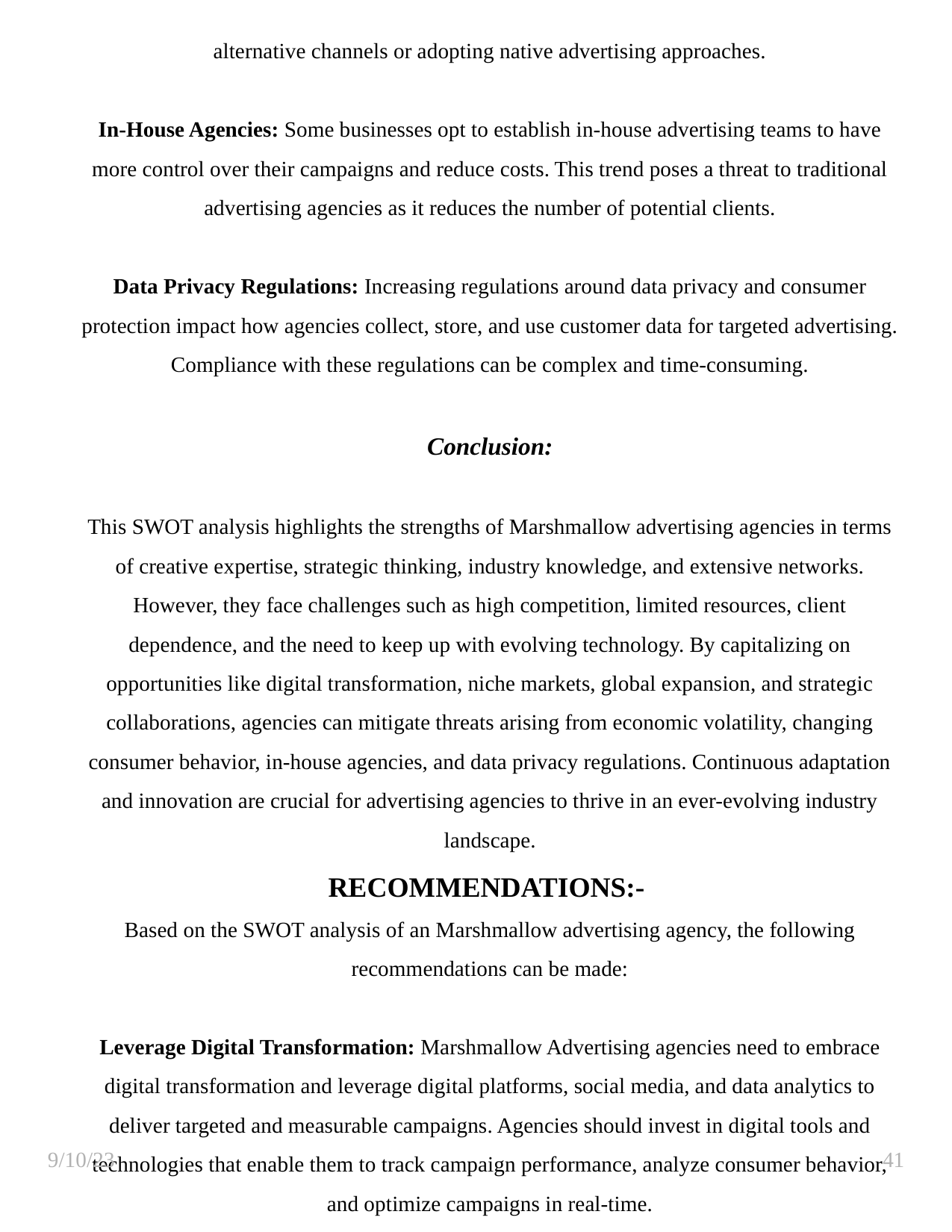

alternative channels or adopting native advertising approaches.

In-House Agencies: Some businesses opt to establish in-house advertising teams to have more control over their campaigns and reduce costs. This trend poses a threat to traditional advertising agencies as it reduces the number of potential clients.

Data Privacy Regulations: Increasing regulations around data privacy and consumer protection impact how agencies collect, store, and use customer data for targeted advertising. Compliance with these regulations can be complex and time-consuming.

Conclusion:

This SWOT analysis highlights the strengths of Marshmallow advertising agencies in terms of creative expertise, strategic thinking, industry knowledge, and extensive networks. However, they face challenges such as high competition, limited resources, client dependence, and the need to keep up with evolving technology. By capitalizing on opportunities like digital transformation, niche markets, global expansion, and strategic collaborations, agencies can mitigate threats arising from economic volatility, changing consumer behavior, in-house agencies, and data privacy regulations. Continuous adaptation and innovation are crucial for advertising agencies to thrive in an ever-evolving industry landscape.
RECOMMENDATIONS:-
Based on the SWOT analysis of an Marshmallow advertising agency, the following recommendations can be made:

Leverage Digital Transformation: Marshmallow Advertising agencies need to embrace digital transformation and leverage digital platforms, social media, and data analytics to deliver targeted and measurable campaigns. Agencies should invest in digital tools and technologies that enable them to track campaign performance, analyze consumer behavior, and optimize campaigns in real-time.

9/10/23
41